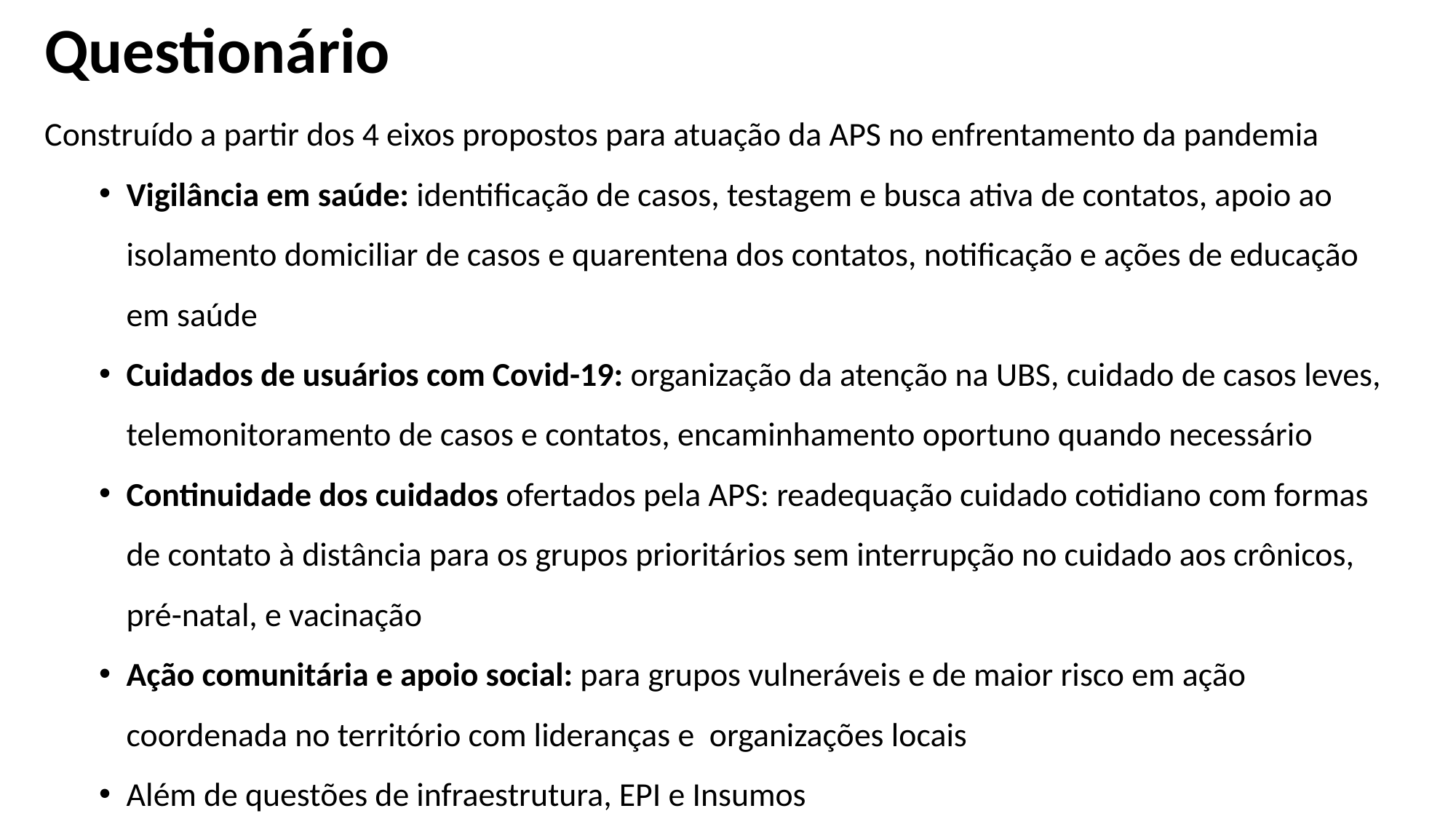

# Questionário
Construído a partir dos 4 eixos propostos para atuação da APS no enfrentamento da pandemia
Vigilância em saúde: identificação de casos, testagem e busca ativa de contatos, apoio ao isolamento domiciliar de casos e quarentena dos contatos, notificação e ações de educação em saúde
Cuidados de usuários com Covid-19: organização da atenção na UBS, cuidado de casos leves, telemonitoramento de casos e contatos, encaminhamento oportuno quando necessário
Continuidade dos cuidados ofertados pela APS: readequação cuidado cotidiano com formas de contato à distância para os grupos prioritários sem interrupção no cuidado aos crônicos, pré-natal, e vacinação
Ação comunitária e apoio social: para grupos vulneráveis e de maior risco em ação coordenada no território com lideranças e  organizações locais
Além de questões de infraestrutura, EPI e Insumos